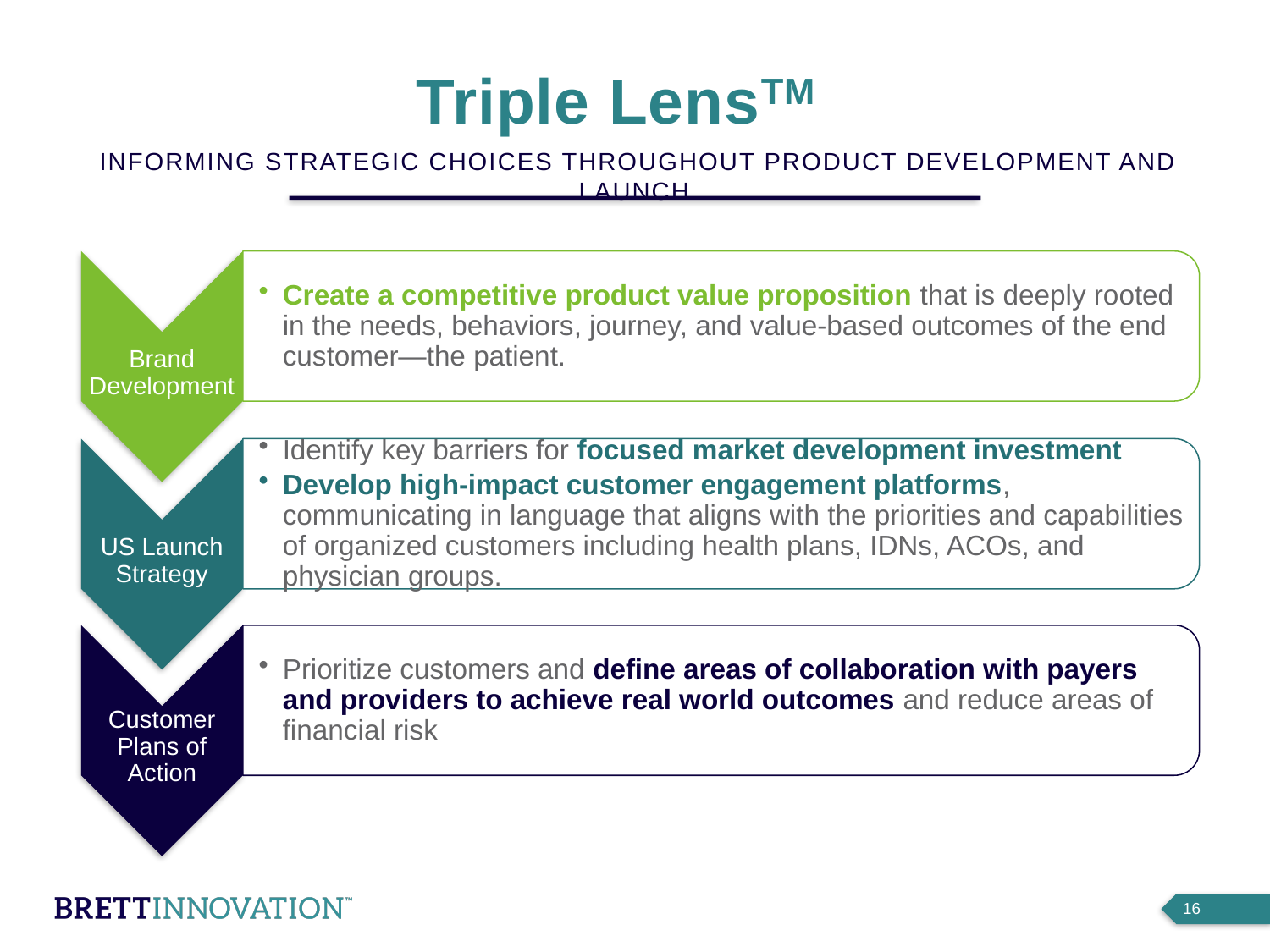

# Triple LensTM
 informING strategic choiceS throughout product development and launch
Brand Development
Create a competitive product value proposition that is deeply rooted in the needs, behaviors, journey, and value-based outcomes of the end customer—the patient.
US Launch Strategy
Identify key barriers for focused market development investment
Develop high-impact customer engagement platforms, communicating in language that aligns with the priorities and capabilities of organized customers including health plans, IDNs, ACOs, and physician groups.
Customer Plans of Action
Prioritize customers and define areas of collaboration with payers and providers to achieve real world outcomes and reduce areas of financial risk
16